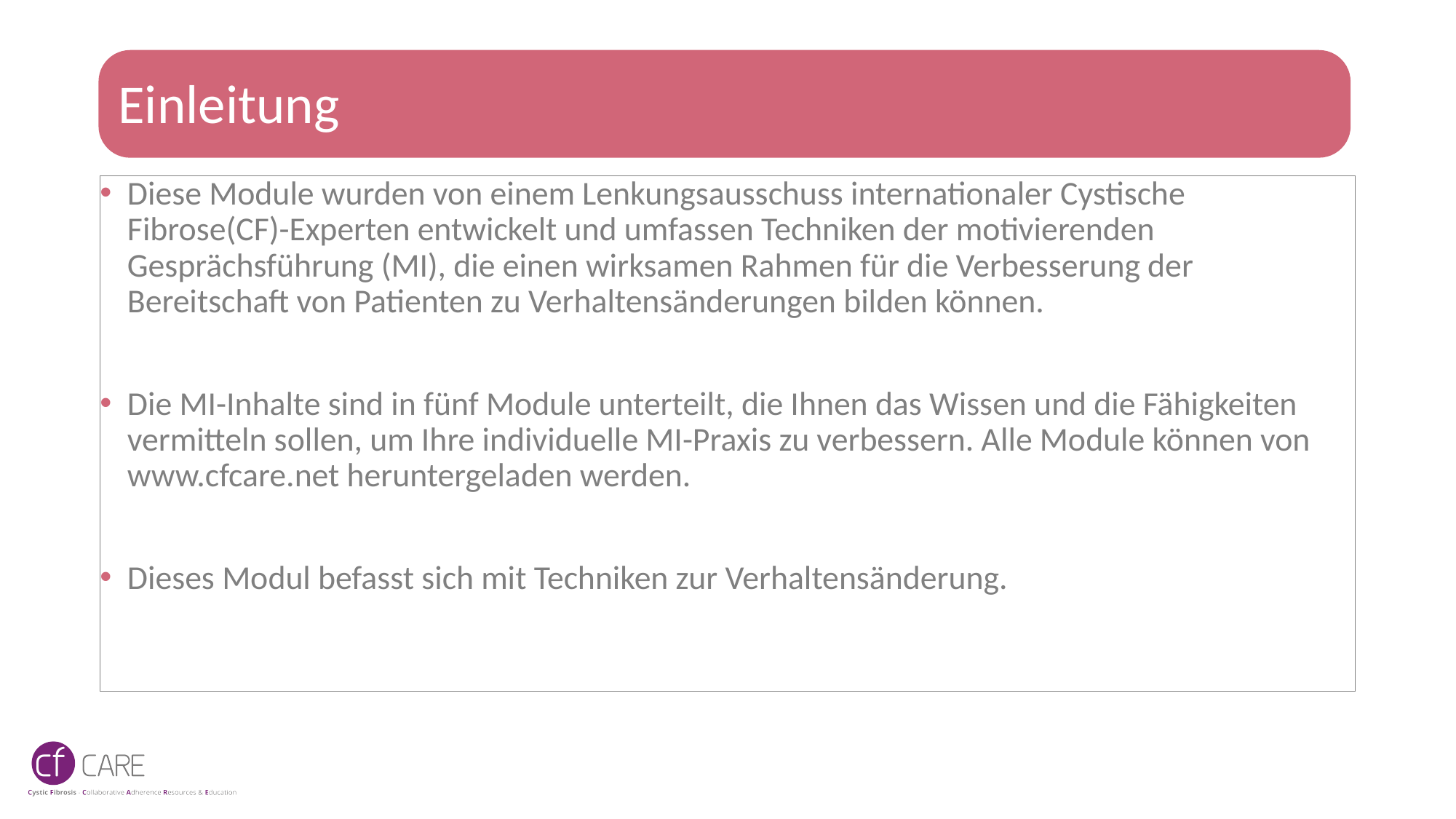

# Einleitung
Diese Module wurden von einem Lenkungsausschuss internationaler Cystische Fibrose(CF)-Experten entwickelt und umfassen Techniken der motivierenden Gesprächsführung (MI), die einen wirksamen Rahmen für die Verbesserung der Bereitschaft von Patienten zu Verhaltensänderungen bilden können.

Die MI-Inhalte sind in fünf Module unterteilt, die Ihnen das Wissen und die Fähigkeiten vermitteln sollen, um Ihre individuelle MI-Praxis zu verbessern. Alle Module können von www.cfcare.net heruntergeladen werden.

Dieses Modul befasst sich mit Techniken zur Verhaltensänderung.